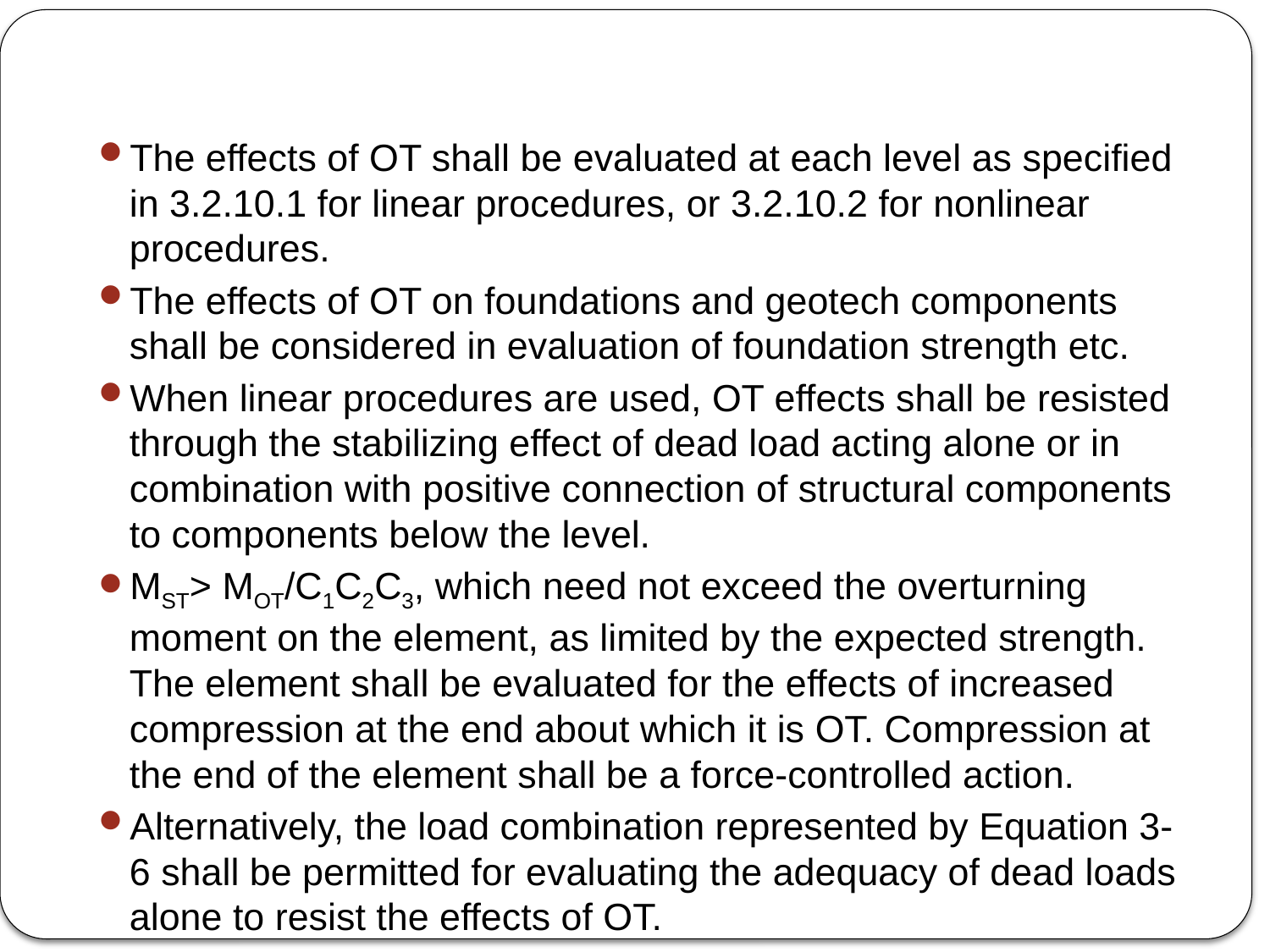

#
The effects of OT shall be evaluated at each level as specified in 3.2.10.1 for linear procedures, or 3.2.10.2 for nonlinear procedures.
The effects of OT on foundations and geotech components shall be considered in evaluation of foundation strength etc.
When linear procedures are used, OT effects shall be resisted through the stabilizing effect of dead load acting alone or in combination with positive connection of structural components to components below the level.
MST> MOT/C1C2C3, which need not exceed the overturning moment on the element, as limited by the expected strength. The element shall be evaluated for the effects of increased compression at the end about which it is OT. Compression at the end of the element shall be a force-controlled action.
Alternatively, the load combination represented by Equation 3-6 shall be permitted for evaluating the adequacy of dead loads alone to resist the effects of OT.